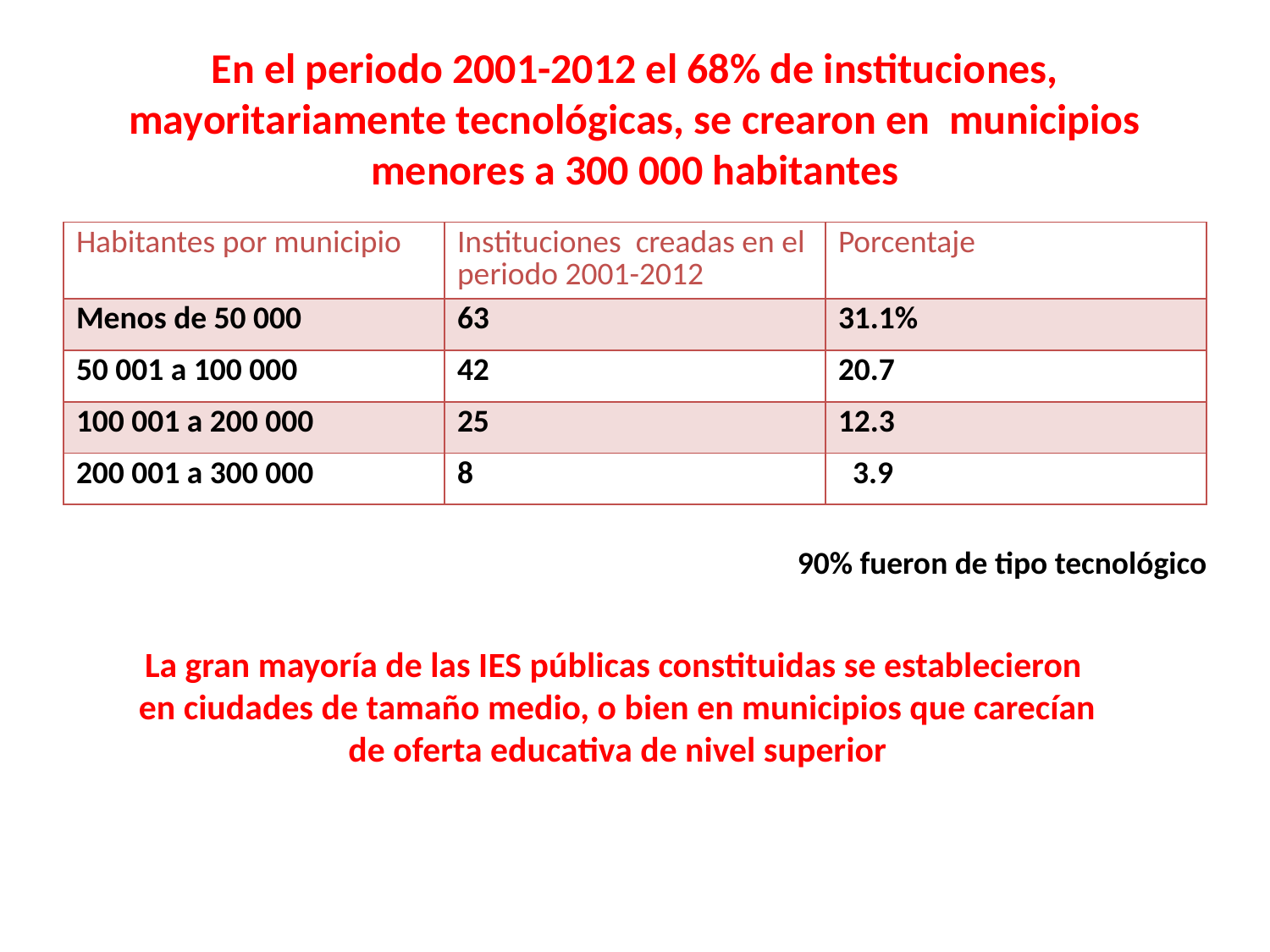

# En el periodo 2001-2012 el 68% de instituciones, mayoritariamente tecnológicas, se crearon en  municipios menores a 300 000 habitantes
| Habitantes por municipio | Instituciones creadas en el periodo 2001-2012 | Porcentaje |
| --- | --- | --- |
| Menos de 50 000 | 63 | 31.1% |
| 50 001 a 100 000 | 42 | 20.7 |
| 100 001 a 200 000 | 25 | 12.3 |
| 200 001 a 300 000 | 8 | 3.9 |
90% fueron de tipo tecnológico
La gran mayoría de las IES públicas constituidas se establecieron
 en ciudades de tamaño medio, o bien en municipios que carecían
 de oferta educativa de nivel superior